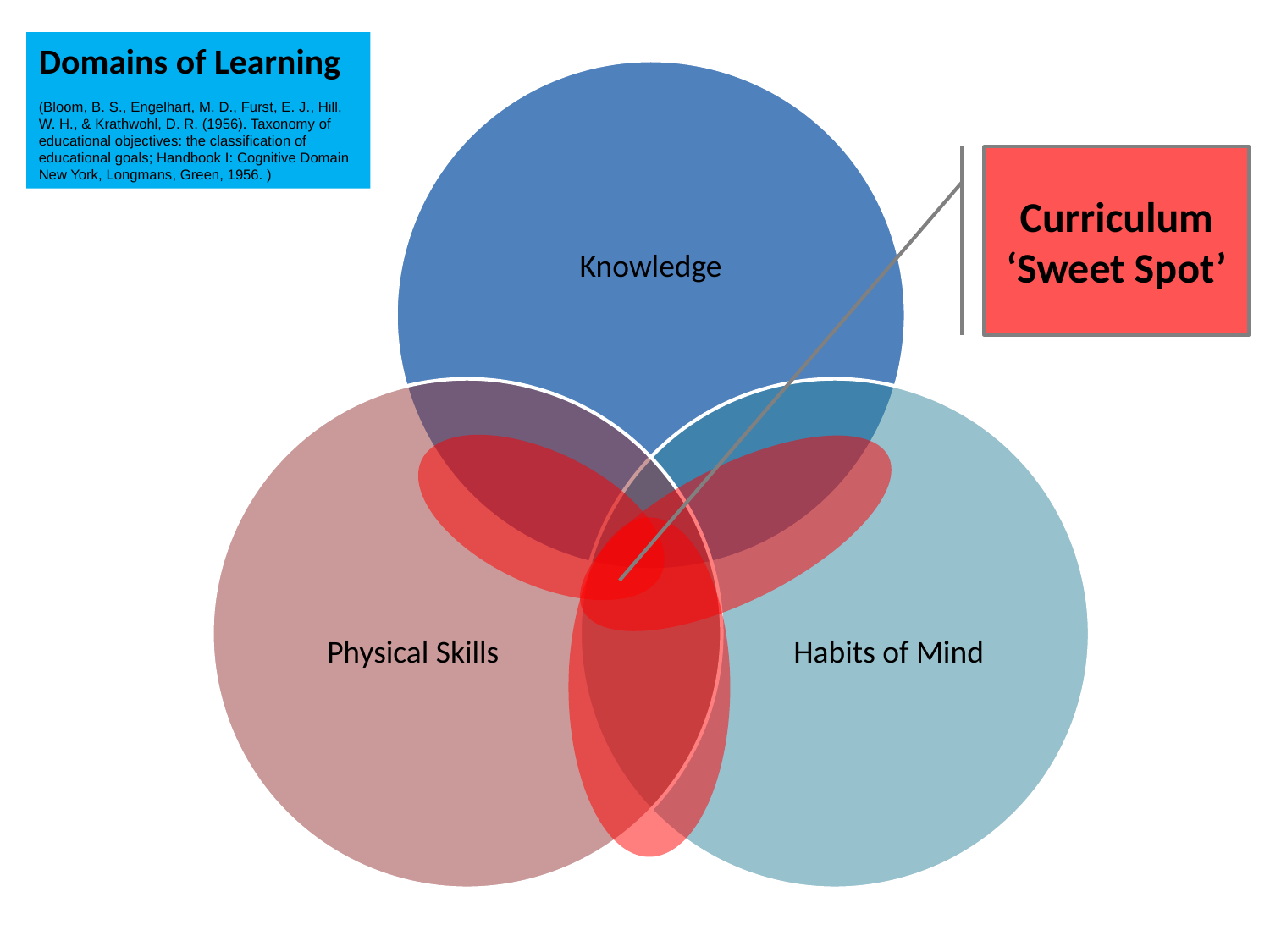

Domains of Learning

(Bloom, B. S., Engelhart, M. D., Furst, E. J., Hill, W. H., & Krathwohl, D. R. (1956). Taxonomy of educational objectives: the classification of educational goals; Handbook I: Cognitive Domain New York, Longmans, Green, 1956. )
Knowledge
Habits of Mind
Physical Skills
Curriculum ‘Sweet Spot’